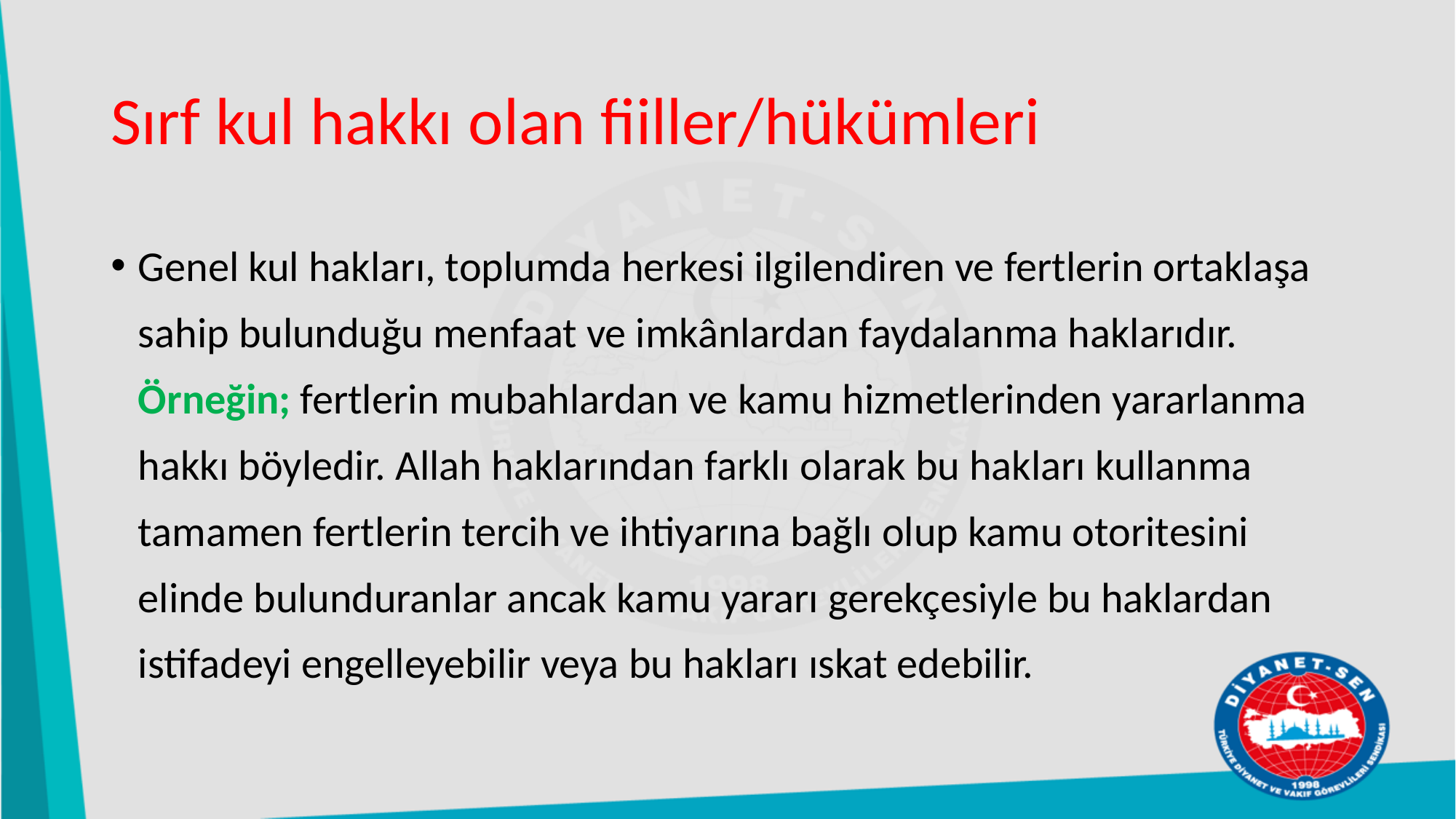

# Sırf kul hakkı olan fiiller/hükümleri
Genel kul hakları, toplumda herkesi ilgilendiren ve fertlerin ortaklaşa sahip bulunduğu menfaat ve imkânlardan faydalanma haklarıdır. Örneğin; fertlerin mubahlardan ve kamu hizmetlerinden yararlanma hakkı böyledir. Allah haklarından farklı olarak bu hakları kullanma tamamen fertlerin tercih ve ihtiyarına bağlı olup kamu otoritesini elinde bulunduranlar ancak kamu yararı gerekçesiyle bu haklardan istifadeyi engelleyebilir veya bu hakları ıskat edebilir.